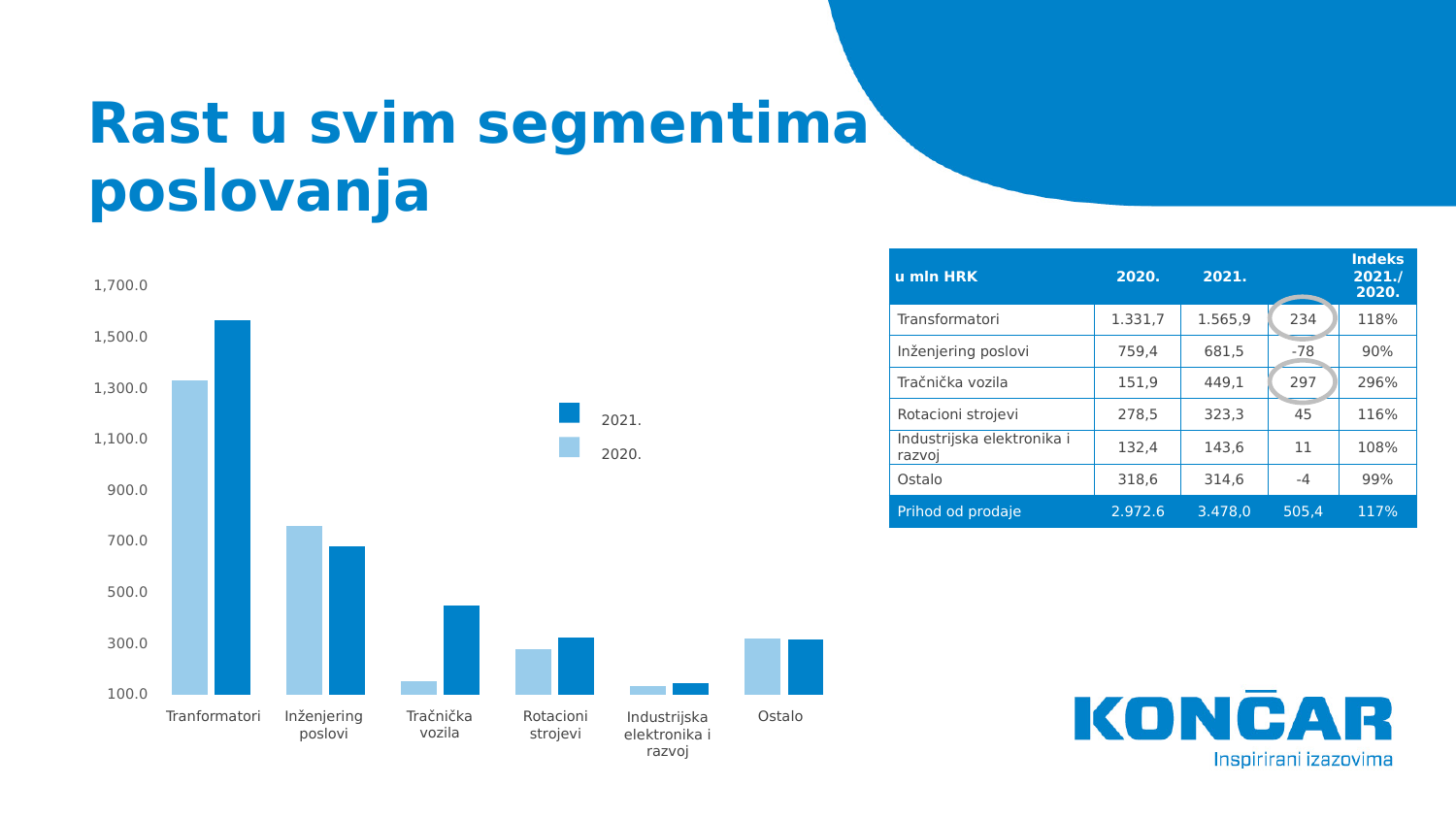

# Rast u svim segmentima poslovanja
| u mln HRK | 2020. | 2021. |  | Indeks 2021./ 2020. |
| --- | --- | --- | --- | --- |
| Transformatori | 1.331,7 | 1.565,9 | 234 | 118% |
| Inženjering poslovi | 759,4 | 681,5 | -78 | 90% |
| Tračnička vozila | 151,9 | 449,1 | 297 | 296% |
| Rotacioni strojevi | 278,5 | 323,3 | 45 | 116% |
| Industrijska elektronika i razvoj | 132,4 | 143,6 | 11 | 108% |
| Ostalo | 318,6 | 314,6 | -4 | 99% |
| Prihod od prodaje | 2.972.6 | 3.478,0 | 505,4 | 117% |

### Chart

| Category | 2020 | 2021 |
|---|---|---|
| Transformatorski program | 1331.7 | 1565.9 |
| Inženjering poslovi  | 759.4 | 681.5 |
| Tračnička vozila | 151.9 | 449.1 |
| Rotacioni strojevi | 278.6 | 323.3 |
| Industrijska elektronika i razvoj | 132.4 | 143.6 |
| Ostalo | 318.6 | 314.6 |

2021.
2020.

Tračnička vozila
Ostalo
Inženjering poslovi
Rotacioni strojevi
Tranformatori
Industrijska elektronika i razvoj